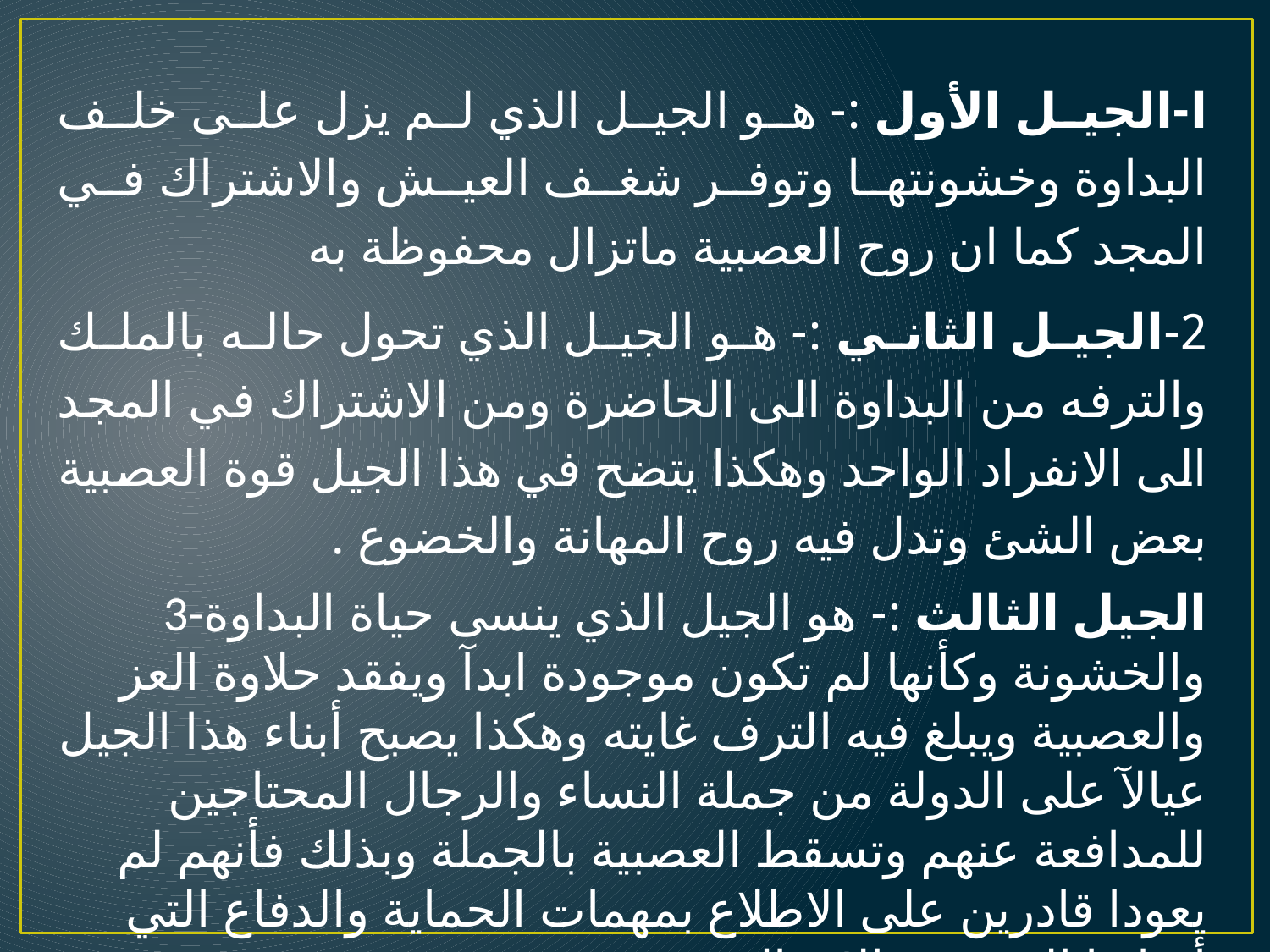

ا-الجيل الأول :- هو الجيل الذي لم يزل على خلف البداوة وخشونتها وتوفر شغف العيش والاشتراك في المجد كما ان روح العصبية ماتزال محفوظة به
2-الجيل الثاني :- هو الجيل الذي تحول حاله بالملك والترفه من البداوة الى الحاضرة ومن الاشتراك في المجد الى الانفراد الواحد وهكذا يتضح في هذا الجيل قوة العصبية بعض الشئ وتدل فيه روح المهانة والخضوع .
3-الجيل الثالث :- هو الجيل الذي ينسى حياة البداوة والخشونة وكأنها لم تكون موجودة ابدآ ويفقد حلاوة العز والعصبية ويبلغ فيه الترف غايته وهكذا يصبح أبناء هذا الجيل عيالآ على الدولة من جملة النساء والرجال المحتاجين للمدافعة عنهم وتسقط العصبية بالجملة وبذلك فأنهم لم يعودا قادرين على الاطلاع بمهمات الحماية والدفاع التي أصابها التسيب والإهمال